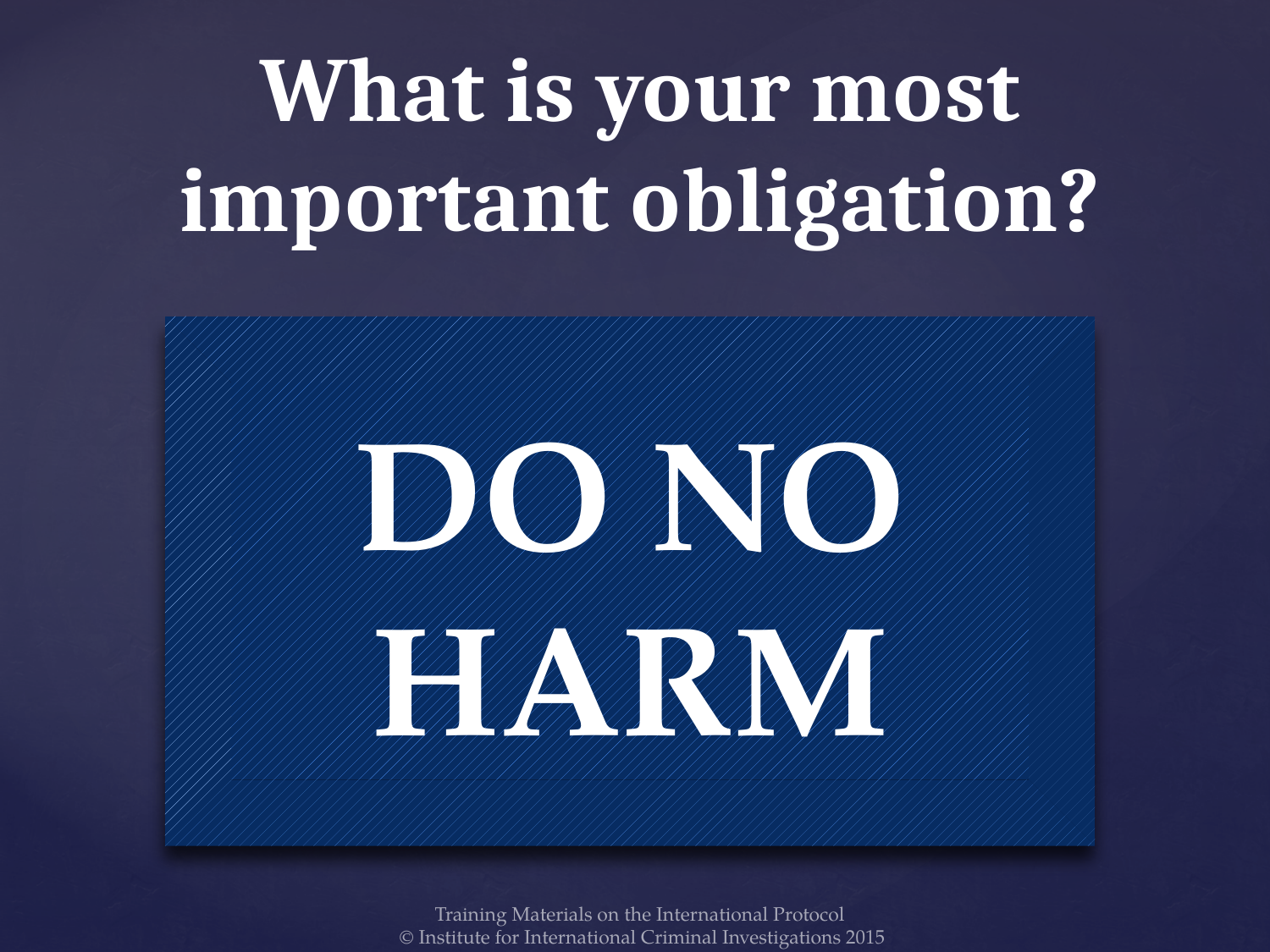

# What is your most important obligation?
DO NO HARM
Training Materials on the International Protocol
© Institute for International Criminal Investigations 2015